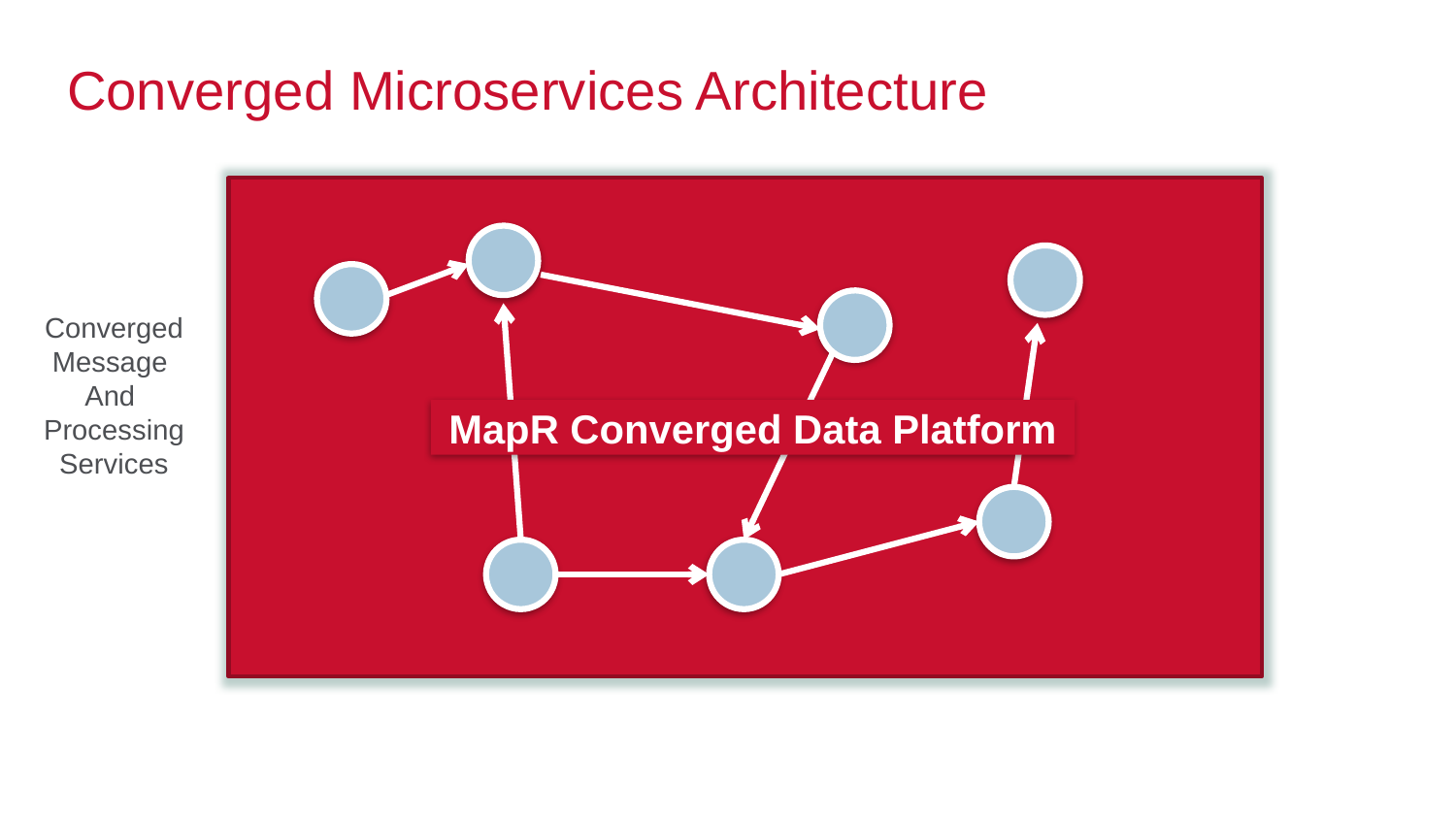

# Converged Microservices Architecture

Converged
Message
And
Processing
Services
MapR Converged Data Platform